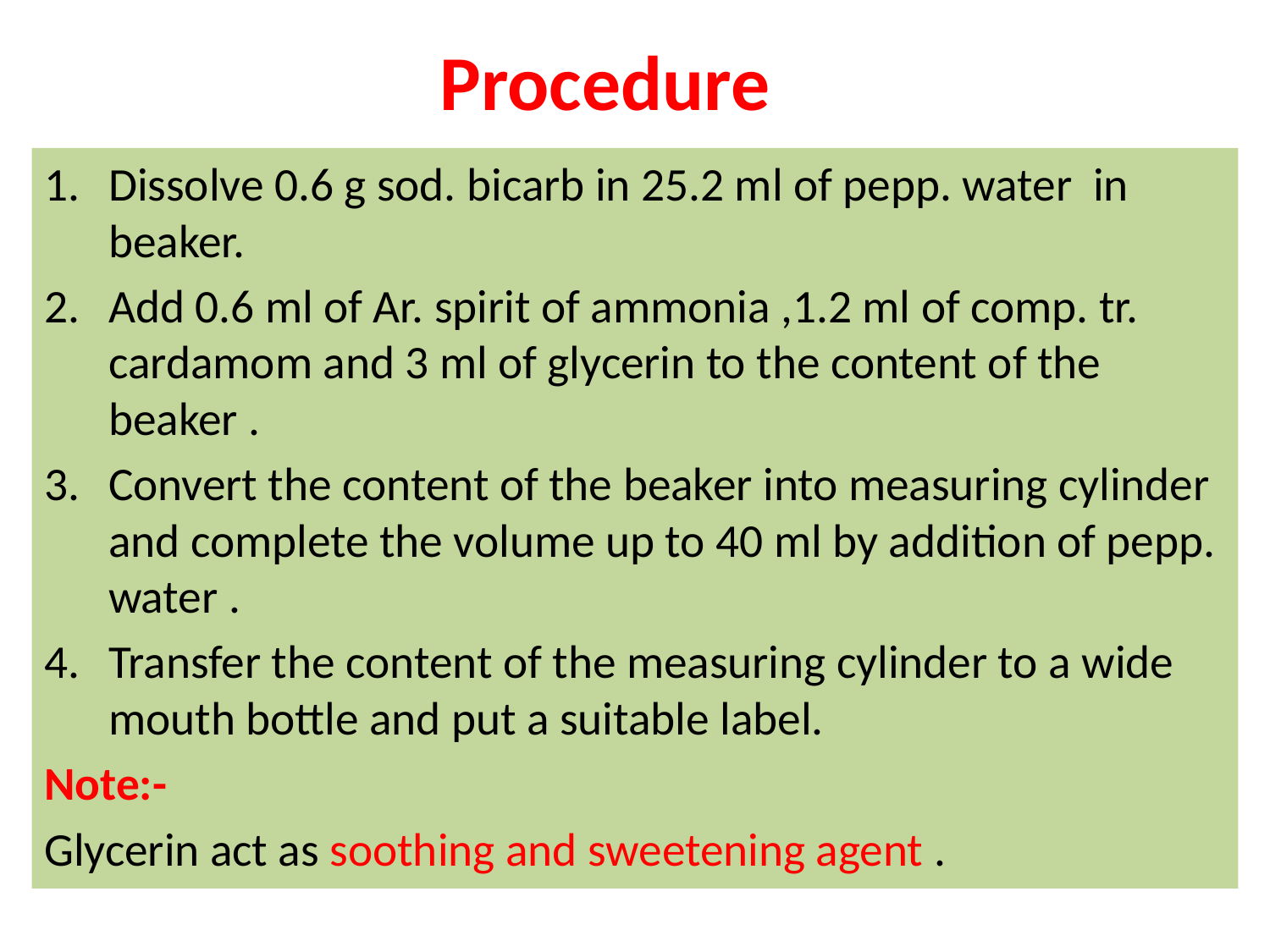

# Procedure
Dissolve 0.6 g sod. bicarb in 25.2 ml of pepp. water  in beaker.
Add 0.6 ml of Ar. spirit of ammonia ,1.2 ml of comp. tr. cardamom and 3 ml of glycerin to the content of the beaker .
Convert the content of the beaker into measuring cylinder and complete the volume up to 40 ml by addition of pepp. water .
Transfer the content of the measuring cylinder to a wide mouth bottle and put a suitable label.
Note:-
Glycerin act as soothing and sweetening agent .